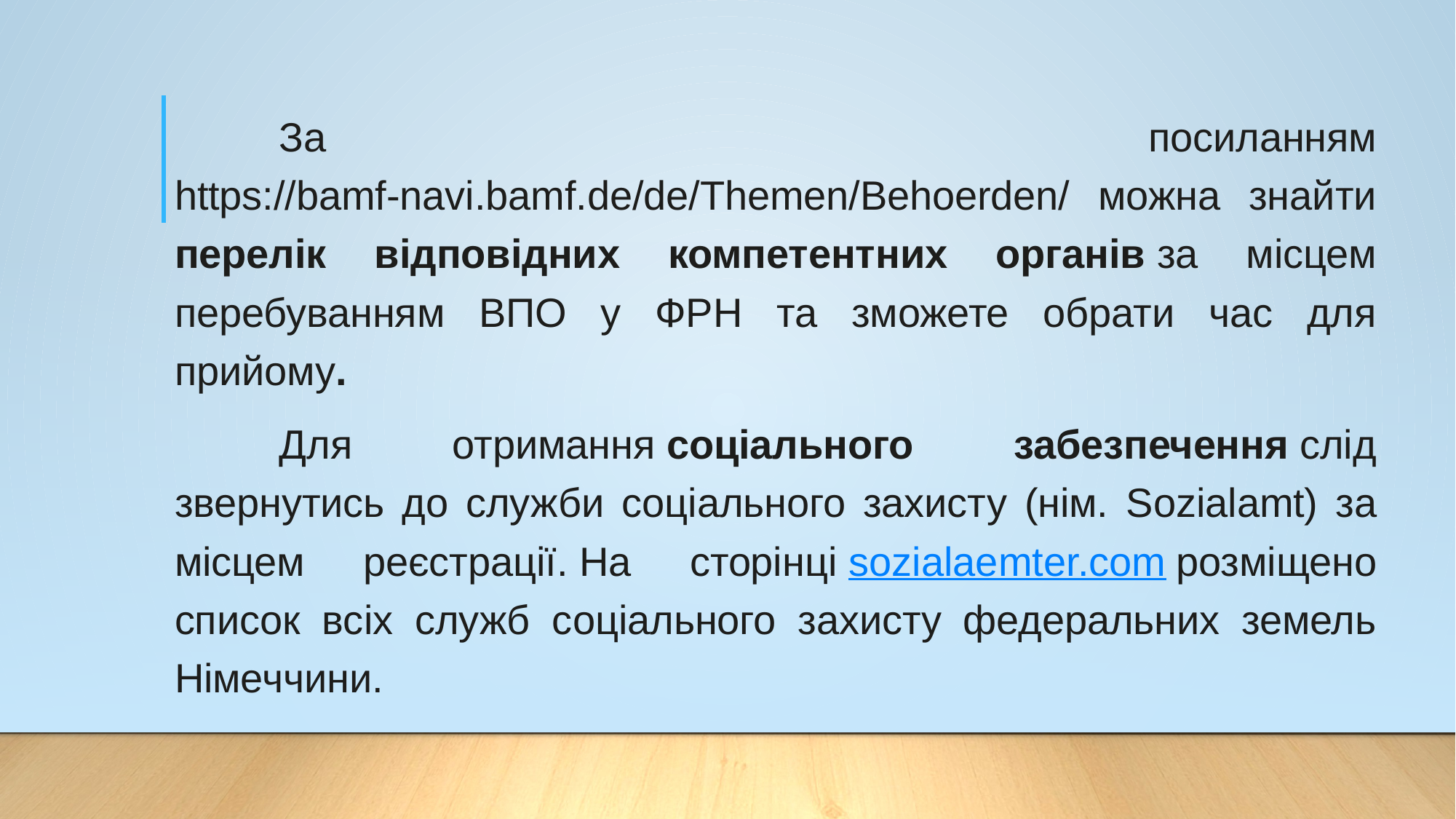

За посиланням https://bamf-navi.bamf.de/de/Themen/Behoerden/ можна знайти перелік відповідних компетентних органів за місцем перебуванням ВПО у ФРН та зможете обрати час для прийому.
	Для отримання соціального забезпечення слід звернутись до служби соціального захисту (нім. Sozialamt) за місцем реєстрації. На сторінці sozialaemter.com розміщено список всіх служб соціального захисту федеральних земель Німеччини.